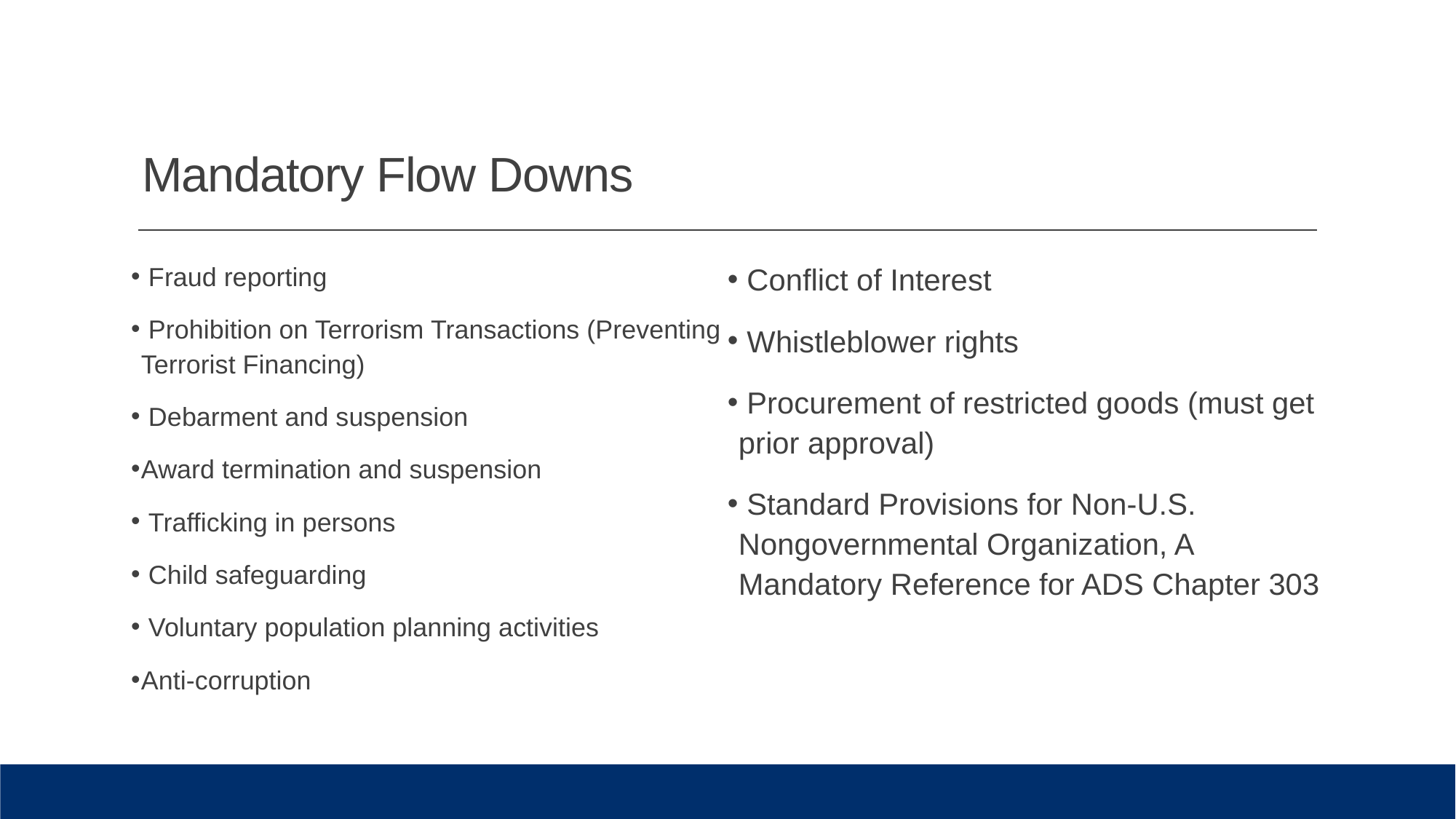

# Mandatory Flow Downs
 Conflict of Interest
 Whistleblower rights
 Procurement of restricted goods (must get prior approval)
 Standard Provisions for Non-U.S. Nongovernmental Organization, A Mandatory Reference for ADS Chapter 303

 Fraud reporting
 Prohibition on Terrorism Transactions (Preventing Terrorist Financing)
 Debarment and suspension
Award termination and suspension
 Trafficking in persons
 Child safeguarding
 Voluntary population planning activities
Anti-corruption